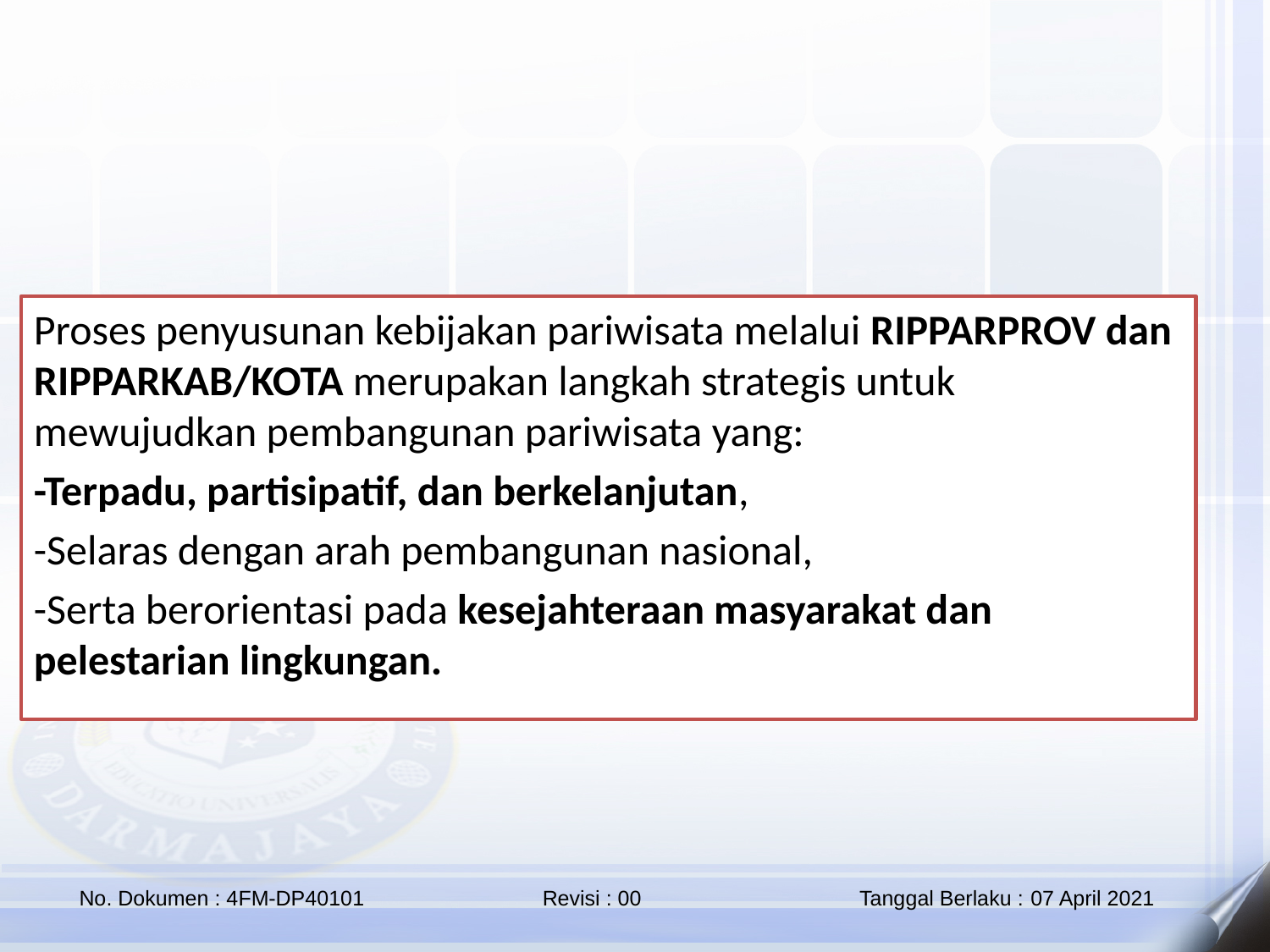

Proses penyusunan kebijakan pariwisata melalui RIPPARPROV dan RIPPARKAB/KOTA merupakan langkah strategis untuk mewujudkan pembangunan pariwisata yang:
-Terpadu, partisipatif, dan berkelanjutan,
-Selaras dengan arah pembangunan nasional,
-Serta berorientasi pada kesejahteraan masyarakat dan pelestarian lingkungan.